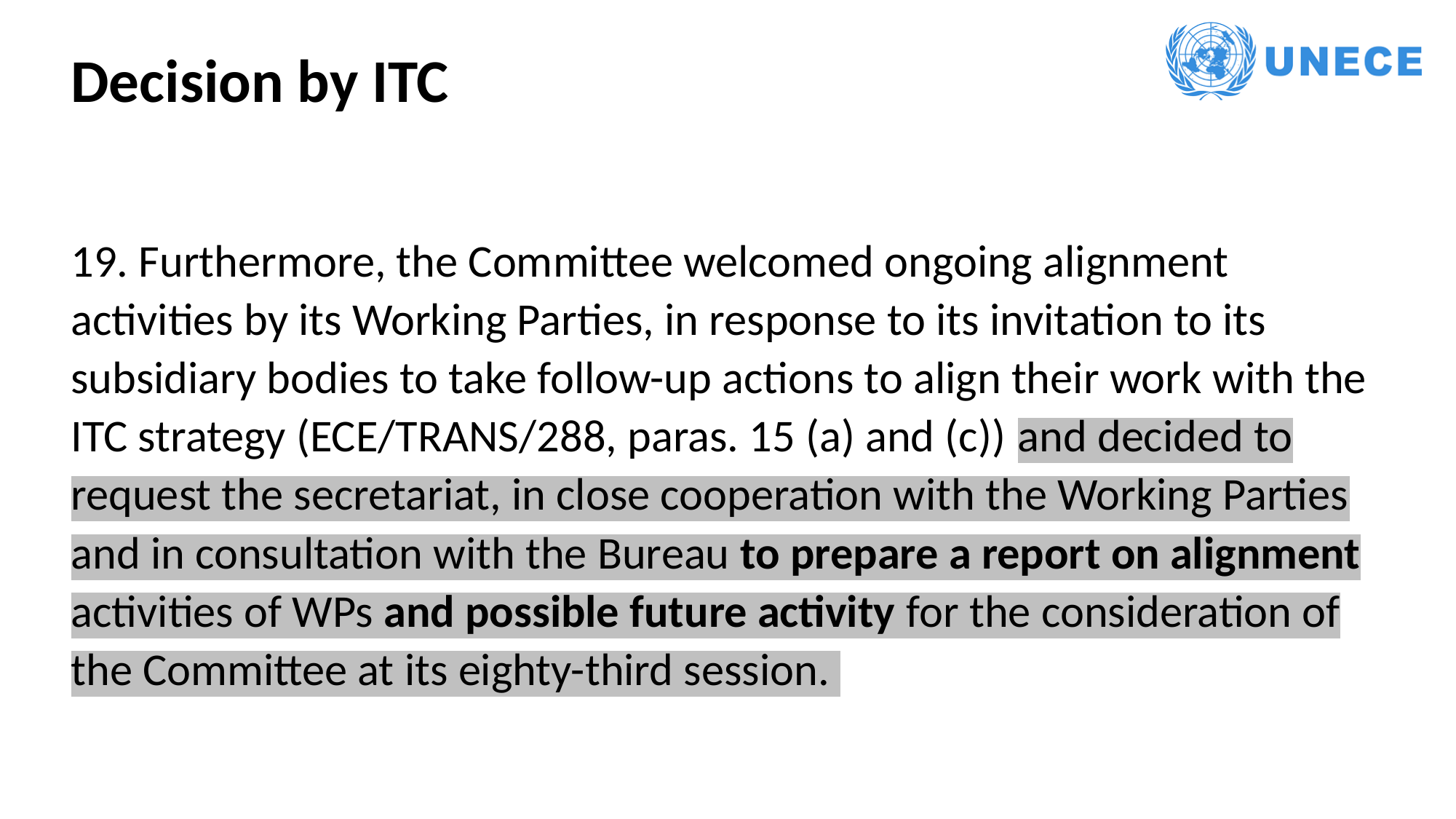

Decision by ITC
19. Furthermore, the Committee welcomed ongoing alignment activities by its Working Parties, in response to its invitation to its subsidiary bodies to take follow-up actions to align their work with the ITC strategy (ECE/TRANS/288, paras. 15 (a) and (c)) and decided to request the secretariat, in close cooperation with the Working Parties and in consultation with the Bureau to prepare a report on alignment activities of WPs and possible future activity for the consideration of the Committee at its eighty-third session.